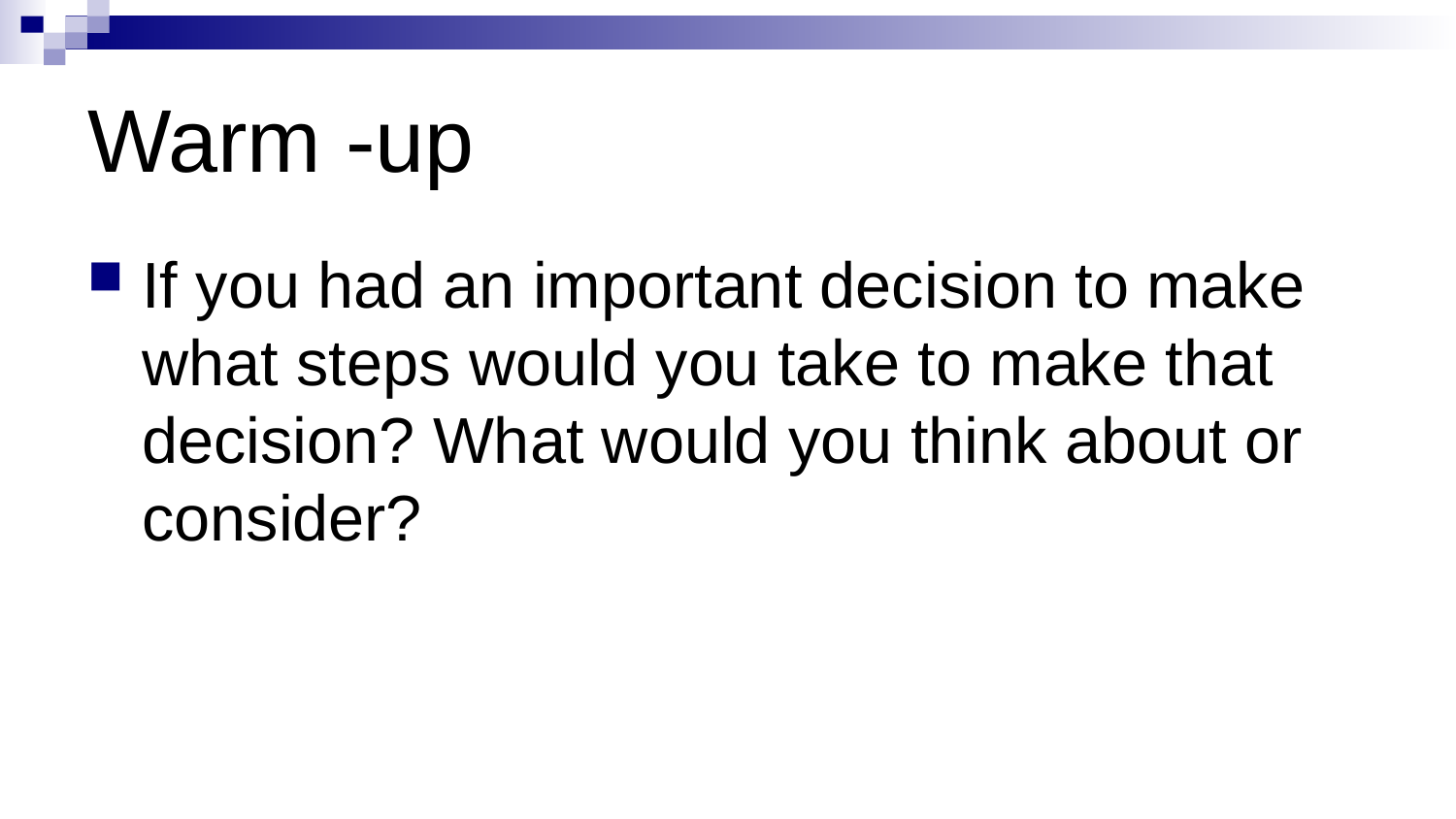

# Warm -up
If you had an important decision to make what steps would you take to make that decision? What would you think about or consider?